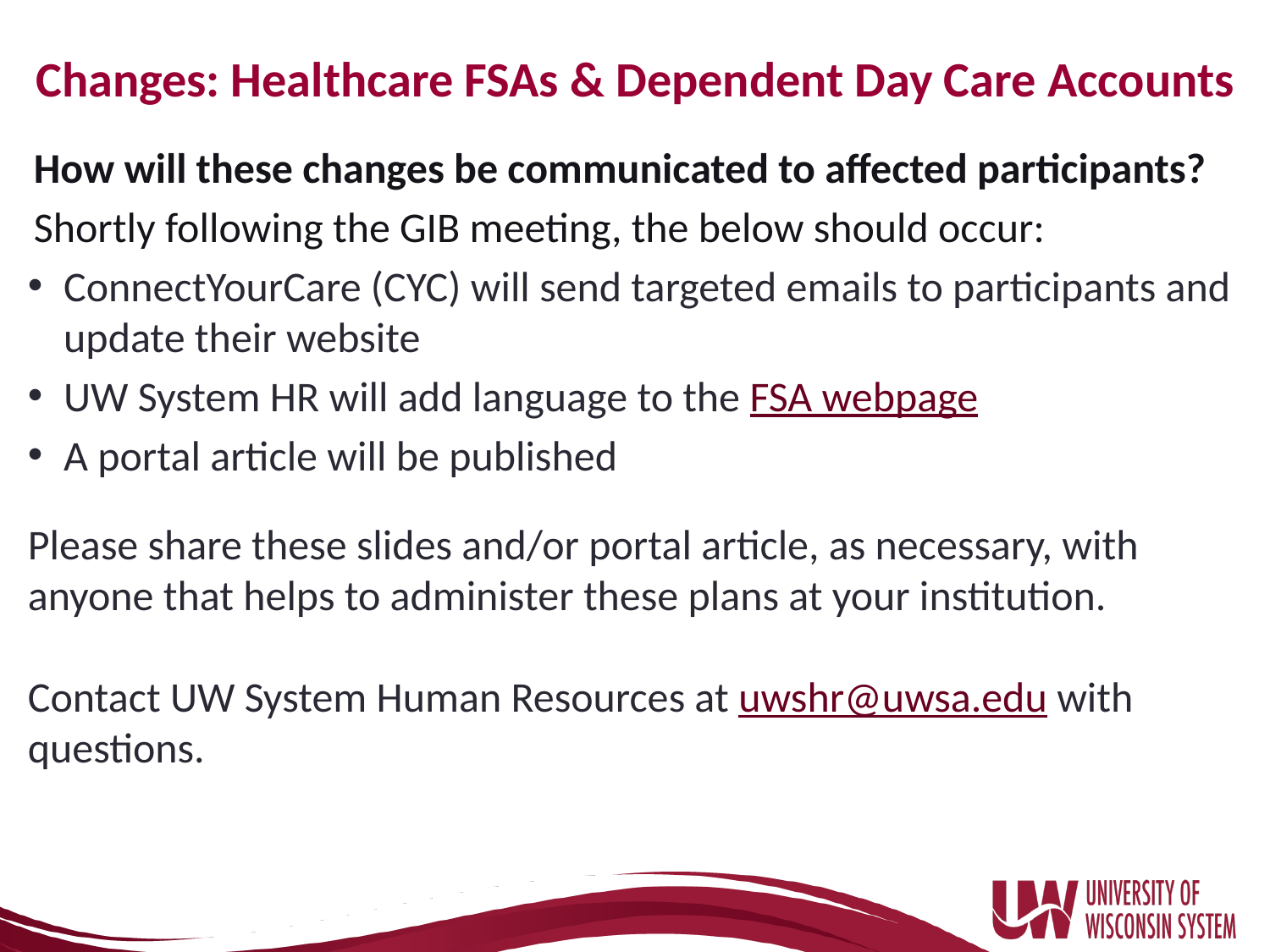

Changes: Healthcare FSAs & Dependent Day Care Accounts
How will these changes be communicated to affected participants?
Shortly following the GIB meeting, the below should occur:
ConnectYourCare (CYC) will send targeted emails to participants and update their website
UW System HR will add language to the FSA webpage
A portal article will be published

Please share these slides and/or portal article, as necessary, with anyone that helps to administer these plans at your institution.

Contact UW System Human Resources at uwshr@uwsa.edu with questions.